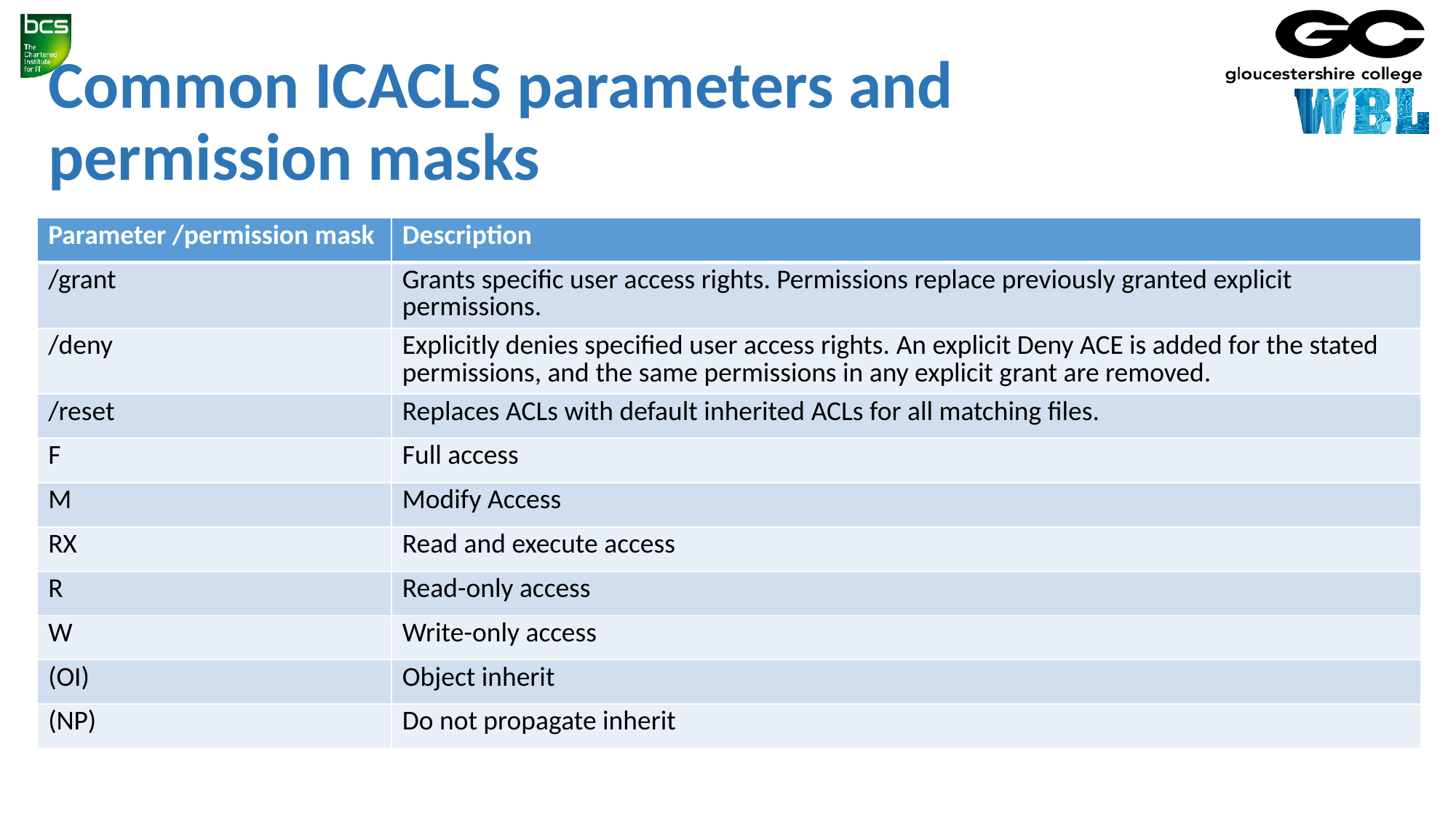

# Common ICACLS parameters and permission masks
| Parameter /permission mask | Description |
| --- | --- |
| /grant | Grants specific user access rights. Permissions replace previously granted explicit permissions. |
| /deny | Explicitly denies specified user access rights. An explicit Deny ACE is added for the stated permissions, and the same permissions in any explicit grant are removed. |
| /reset | Replaces ACLs with default inherited ACLs for all matching files. |
| F | Full access |
| M | Modify Access |
| RX | Read and execute access |
| R | Read-only access |
| W | Write-only access |
| (OI) | Object inherit |
| (NP) | Do not propagate inherit |